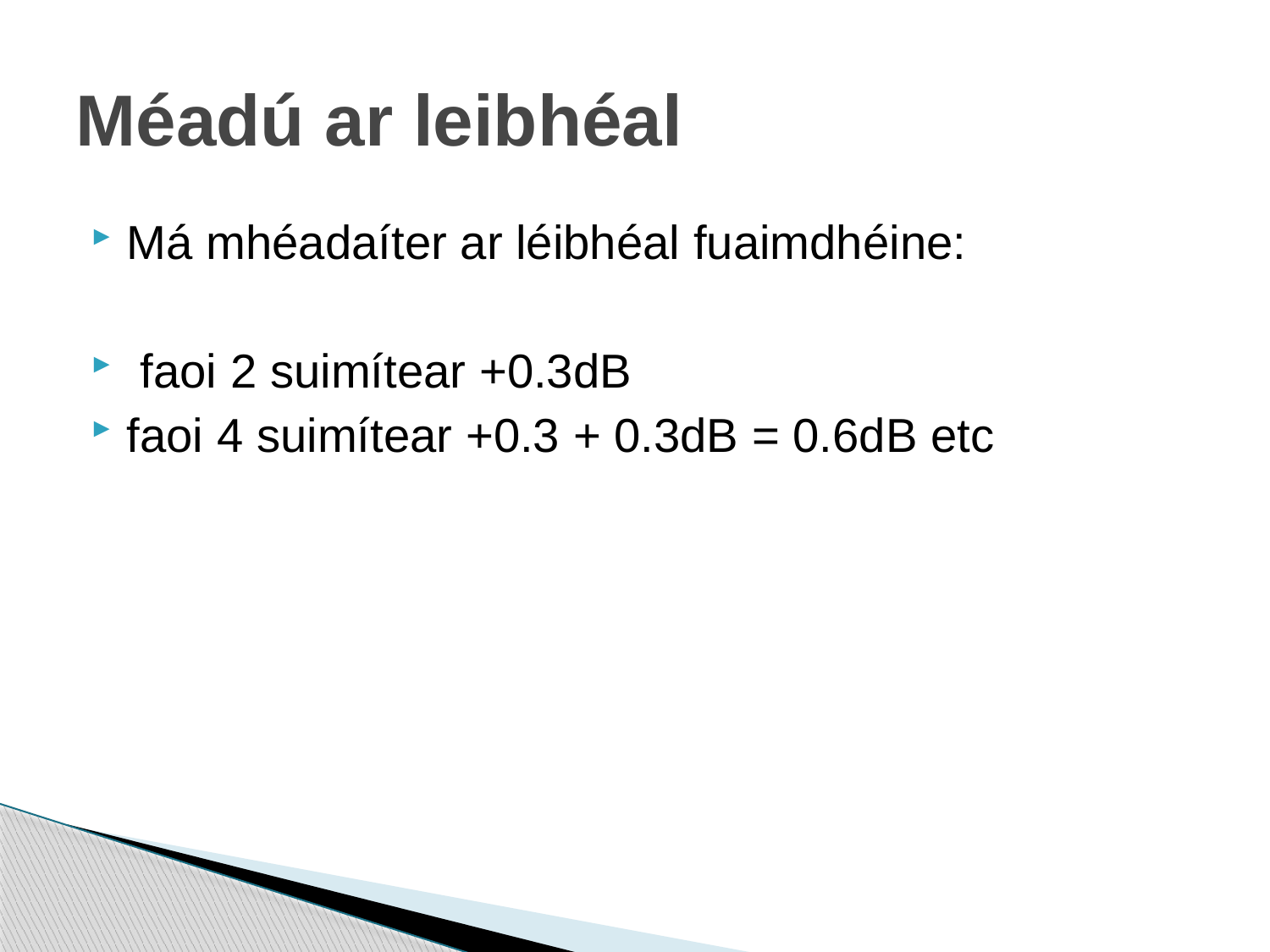

# Méadú ar leibhéal
Má mhéadaíter ar léibhéal fuaimdhéine:

 faoi 2 suimítear +0.3dB
faoi 4 suimítear +0.3 + 0.3dB = 0.6dB etc